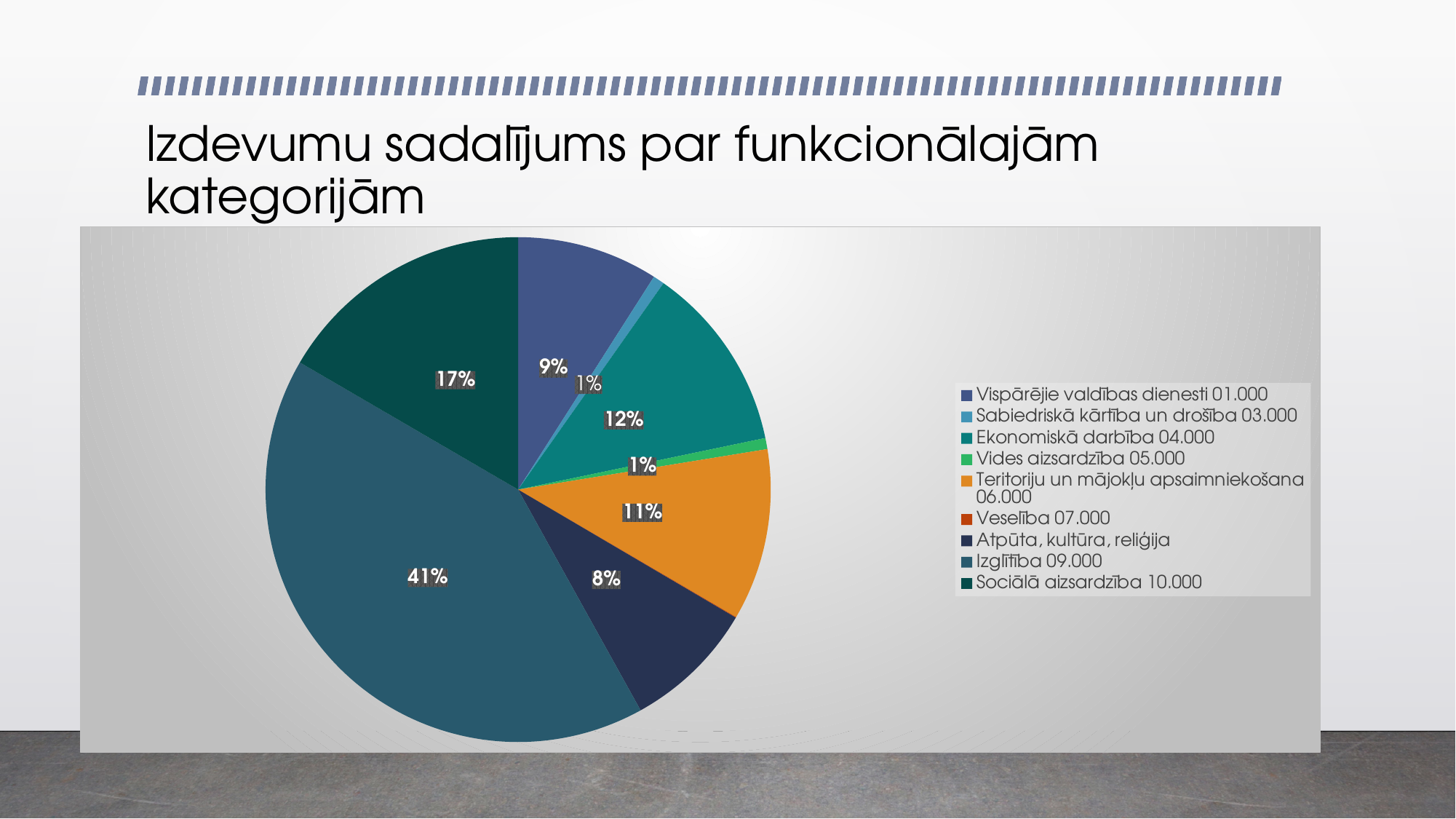

# Izdevumu sadalījums par funkcionālajām kategorijām

### Chart

| Category | Kolonna1 |
|---|---|
| Vispārējie valdības dienesti 01.000  | 5254027.0 |
| Sabiedriskā kārtība un drošība 03.000 | 420985.0 |
| Ekonomiskā darbība 04.000 | 6955059.0 |
| Vides aizsardzība 05.000 | 410178.0 |
| Teritoriju un mājokļu apsaimniekošana 06.000 | 6395089.0 |
| Veselība 07.000 | 23344.0 |
| Atpūta, kultūra, reliģija | 4924141.0 |
| Izglītība 09.000 | 24100878.0 |
| Sociālā aizsardzība 10.000 | 9649764.0 |